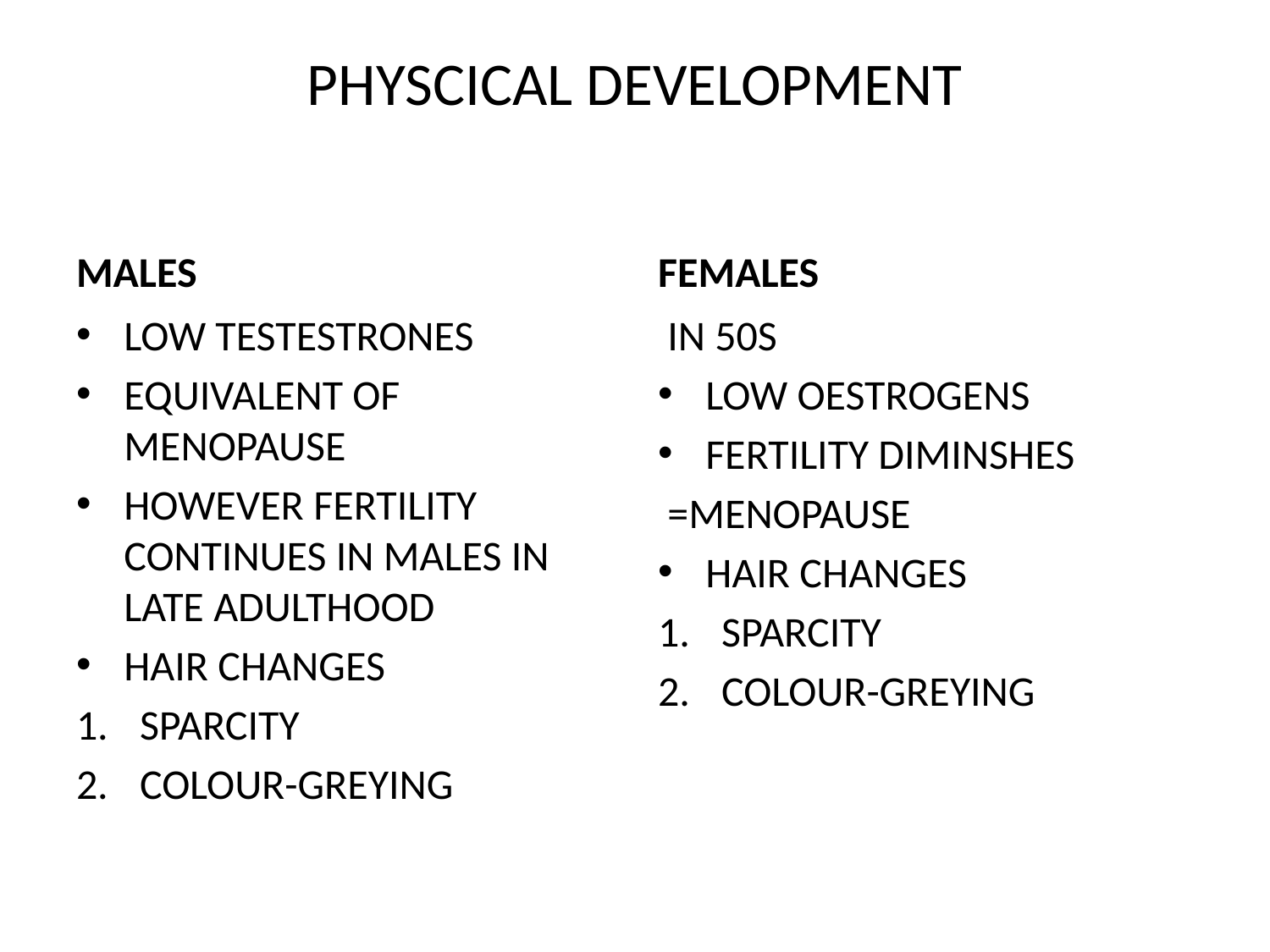

# PHYSCICAL DEVELOPMENT
MALES
FEMALES
LOW TESTESTRONES
EQUIVALENT OF MENOPAUSE
HOWEVER FERTILITY CONTINUES IN MALES IN LATE ADULTHOOD
HAIR CHANGES
SPARCITY
COLOUR-GREYING

 IN 50S
LOW OESTROGENS
FERTILITY DIMINSHES
 =MENOPAUSE
HAIR CHANGES
SPARCITY
COLOUR-GREYING